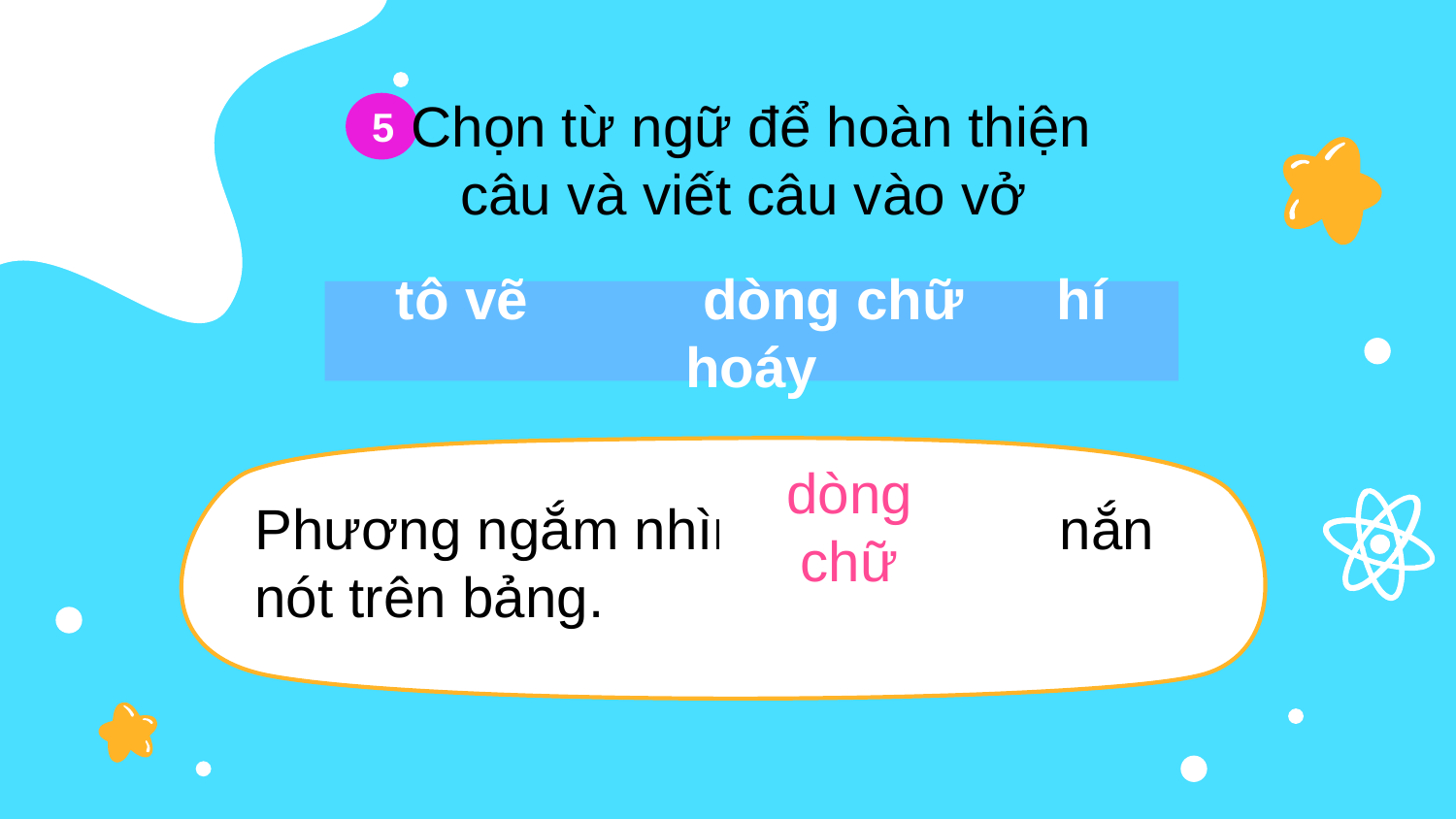

Chọn từ ngữ để hoàn thiện câu và viết câu vào vở
5

tô vẽ   	 dòng chữ	     hí hoáy

Phương ngắm nhìn       (…)       nắn nót trên bảng.
dòng chữ